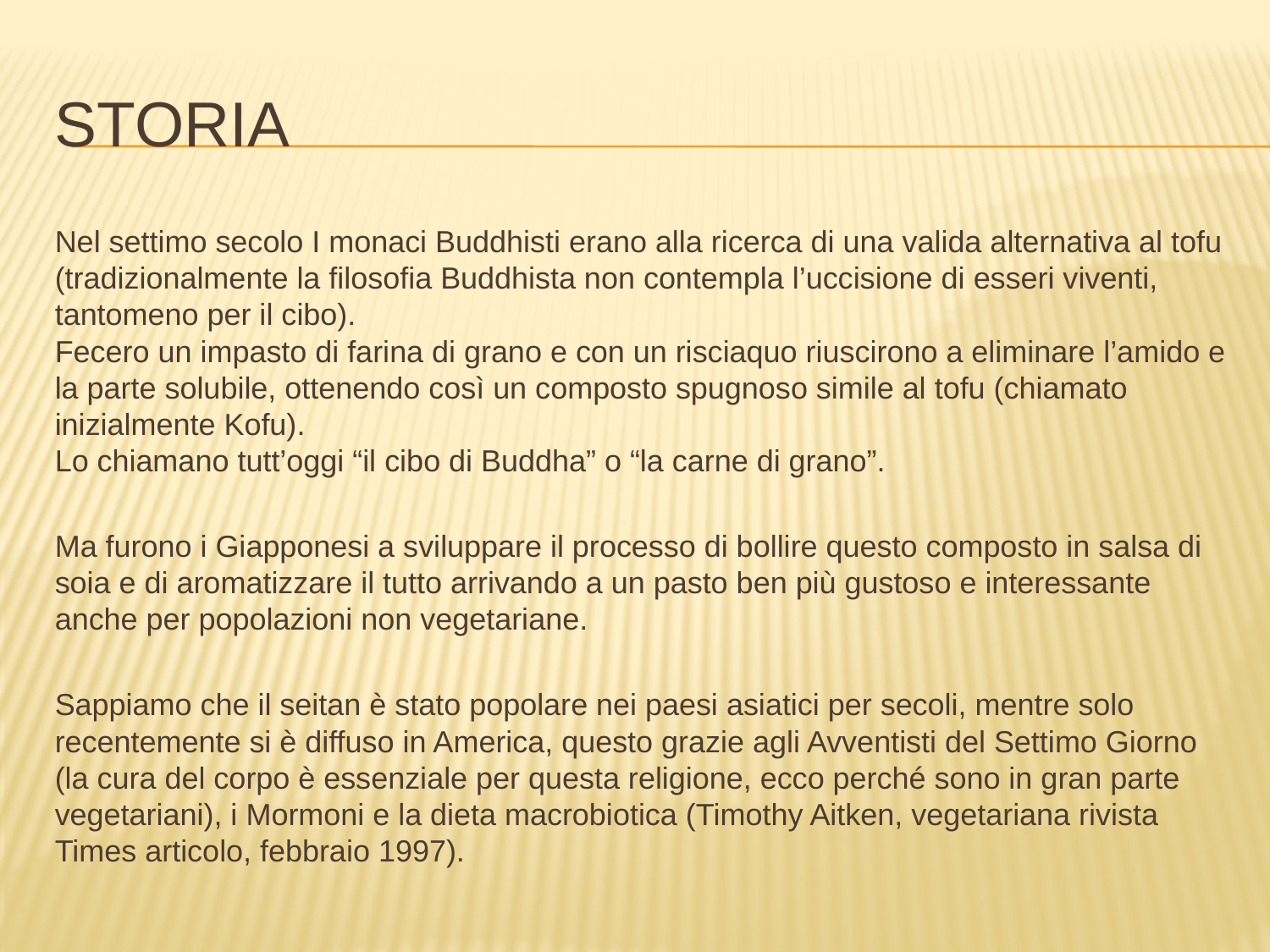

# storia
Nel settimo secolo I monaci Buddhisti erano alla ricerca di una valida alternativa al tofu (tradizionalmente la filosofia Buddhista non contempla l’uccisione di esseri viventi, tantomeno per il cibo).
Fecero un impasto di farina di grano e con un risciaquo riuscirono a eliminare l’amido e la parte solubile, ottenendo così un composto spugnoso simile al tofu (chiamato inizialmente Kofu).
Lo chiamano tutt’oggi “il cibo di Buddha” o “la carne di grano”.

Ma furono i Giapponesi a sviluppare il processo di bollire questo composto in salsa di soia e di aromatizzare il tutto arrivando a un pasto ben più gustoso e interessante anche per popolazioni non vegetariane.

Sappiamo che il seitan è stato popolare nei paesi asiatici per secoli, mentre solo recentemente si è diffuso in America, questo grazie agli Avventisti del Settimo Giorno (la cura del corpo è essenziale per questa religione, ecco perché sono in gran parte vegetariani), i Mormoni e la dieta macrobiotica (Timothy Aitken, vegetariana rivista Times articolo, febbraio 1997).